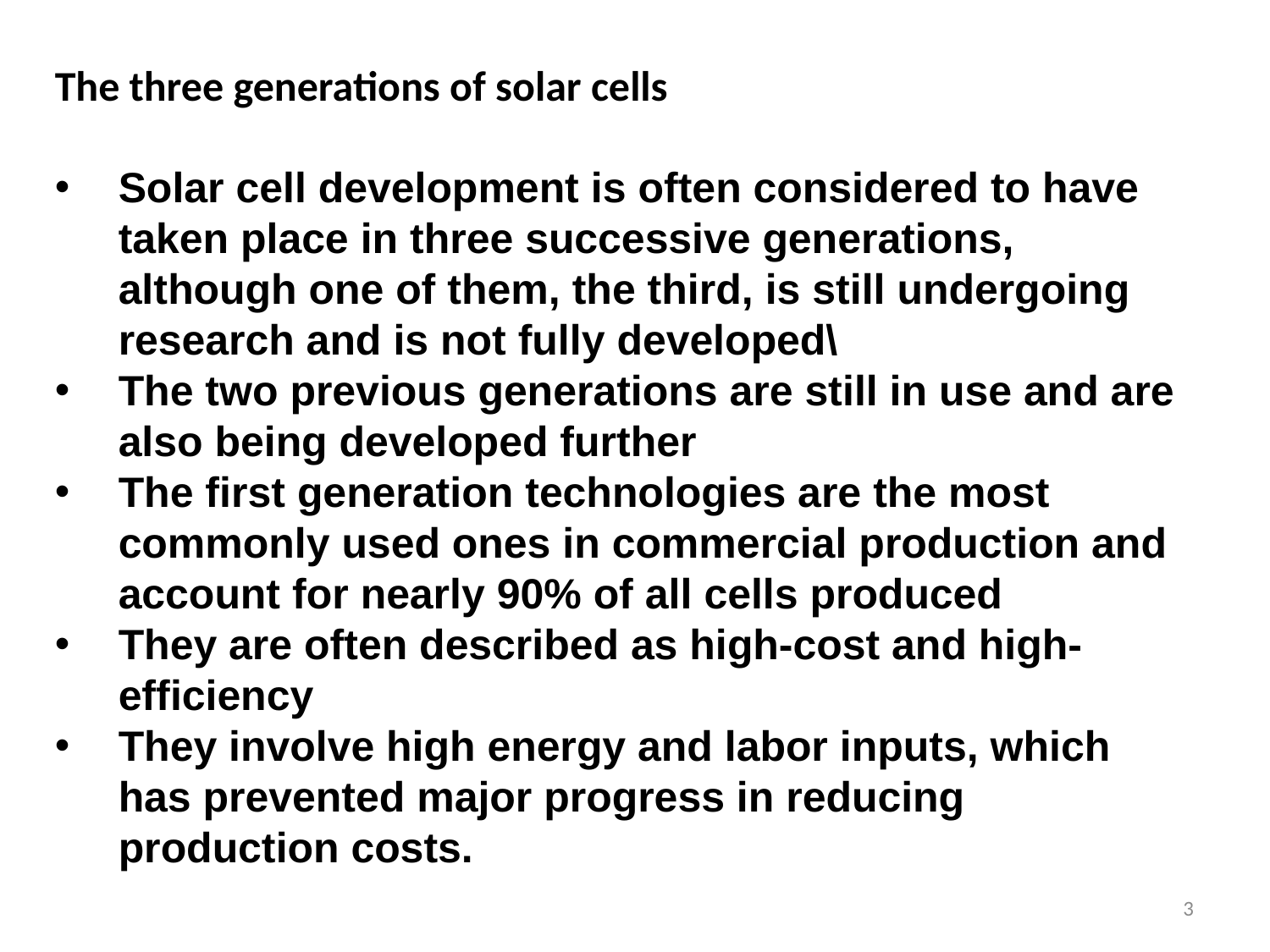

The three generations of solar cells

Solar cell development is often considered to have taken place in three successive generations, although one of them, the third, is still undergoing research and is not fully developed\
The two previous generations are still in use and are also being developed further
The first generation technologies are the most commonly used ones in commercial production and account for nearly 90% of all cells produced
They are often described as high-cost and high-efficiency
They involve high energy and labor inputs, which has prevented major progress in reducing production costs.

3